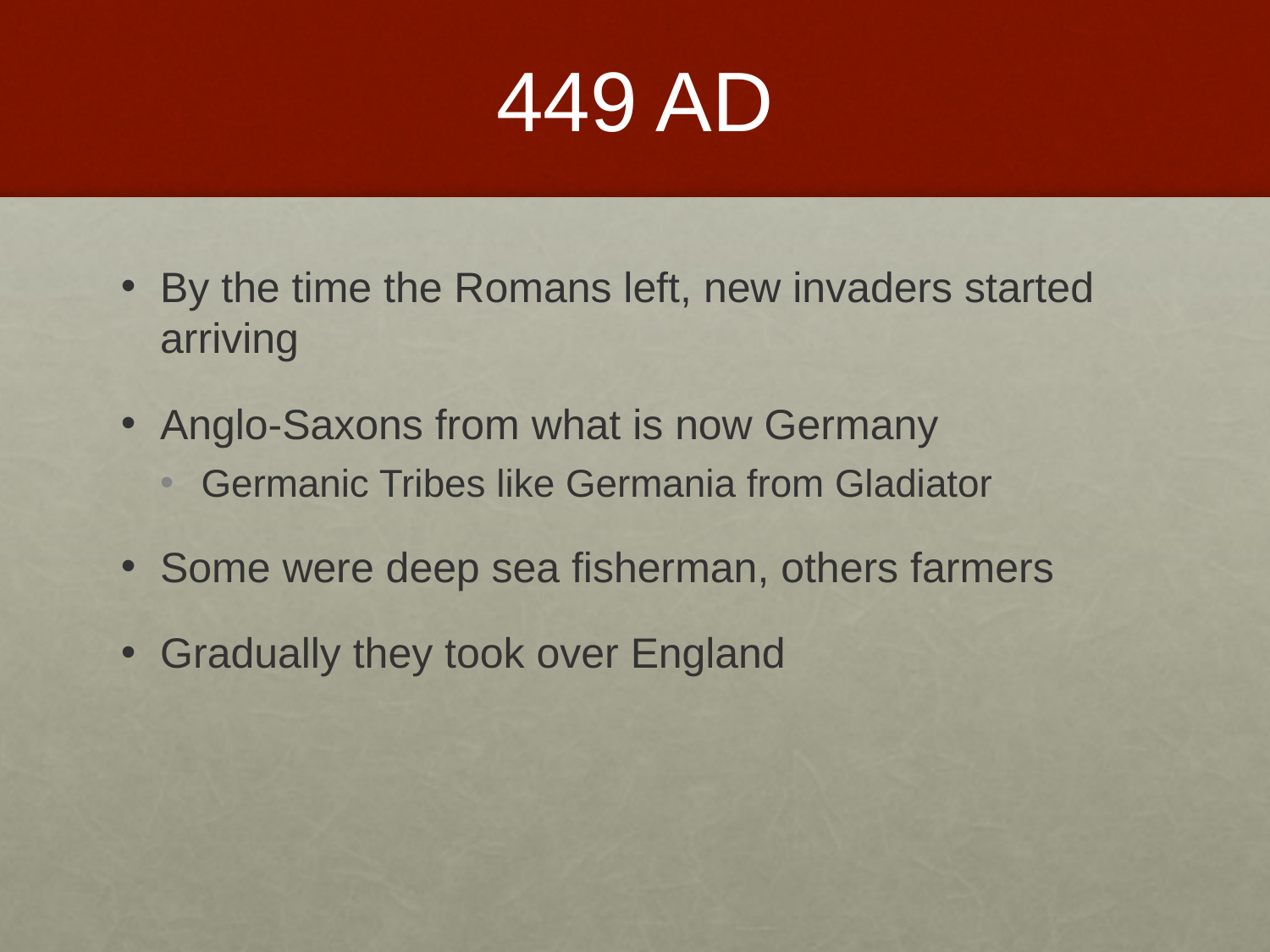

# 449 AD
By the time the Romans left, new invaders started arriving
Anglo-Saxons from what is now Germany
Germanic Tribes like Germania from Gladiator
Some were deep sea fisherman, others farmers
Gradually they took over England